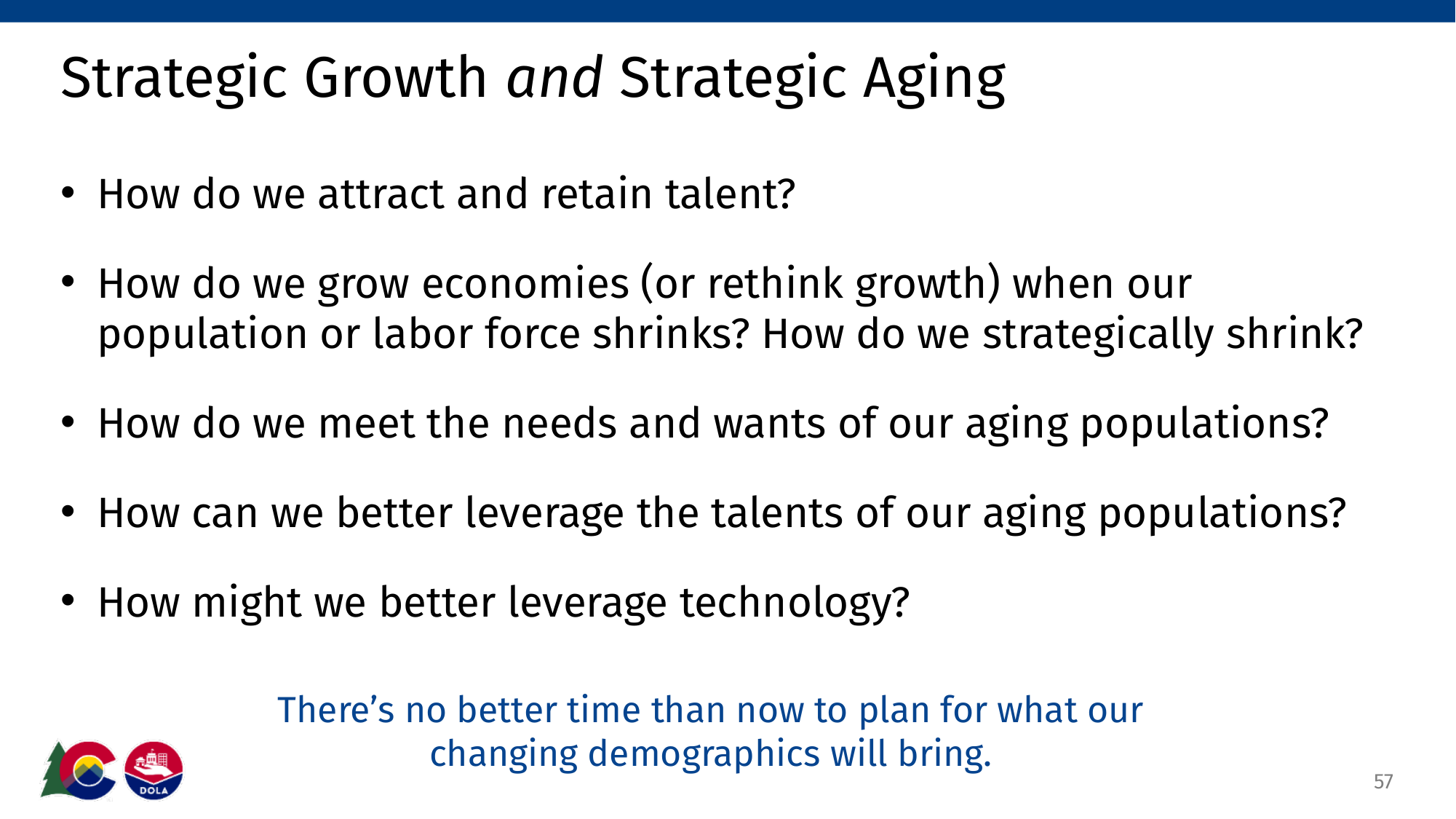

# Strategic Growth and Strategic Aging
How do we attract and retain talent?
How do we grow economies (or rethink growth) when our population or labor force shrinks? How do we strategically shrink?
How do we meet the needs and wants of our aging populations?
How can we better leverage the talents of our aging populations?
How might we better leverage technology?
There’s no better time than now to plan for what our changing demographics will bring.
57